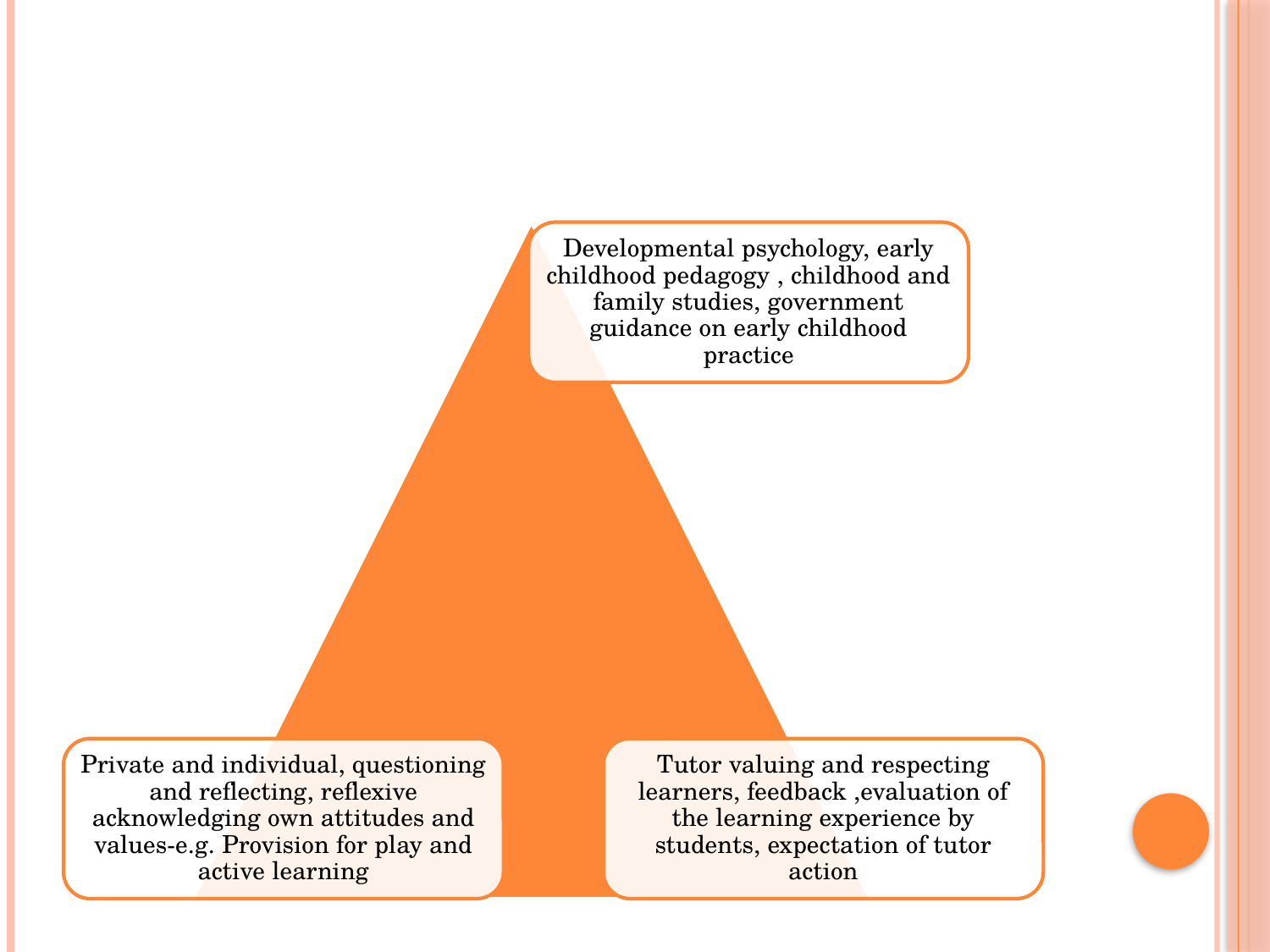

#
Developmental psychology, early childhood pedagogy , childhood and family studies, government guidance on early childhood practice
Private and individual, questioning and reflecting, reflexive acknowledging own attitudes and values-e.g. Provision for play and active learning
Tutor valuing and respecting learners, feedback ,evaluation of the learning experience by students, expectation of tutor action